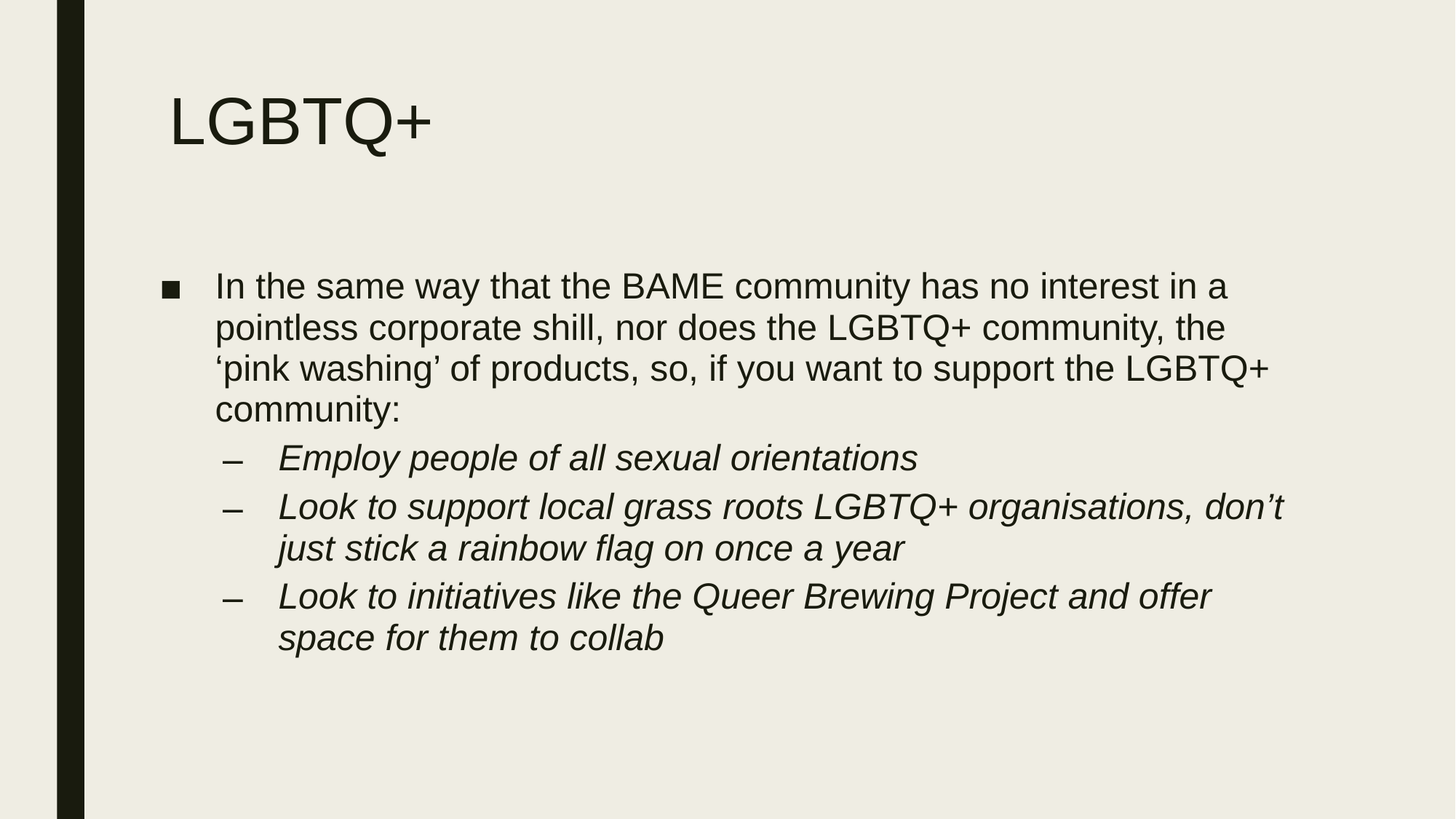

# LGBTQ+
In the same way that the BAME community has no interest in a pointless corporate shill, nor does the LGBTQ+ community, the ‘pink washing’ of products, so, if you want to support the LGBTQ+ community:
Employ people of all sexual orientations
Look to support local grass roots LGBTQ+ organisations, don’t just stick a rainbow flag on once a year
Look to initiatives like the Queer Brewing Project and offer space for them to collab